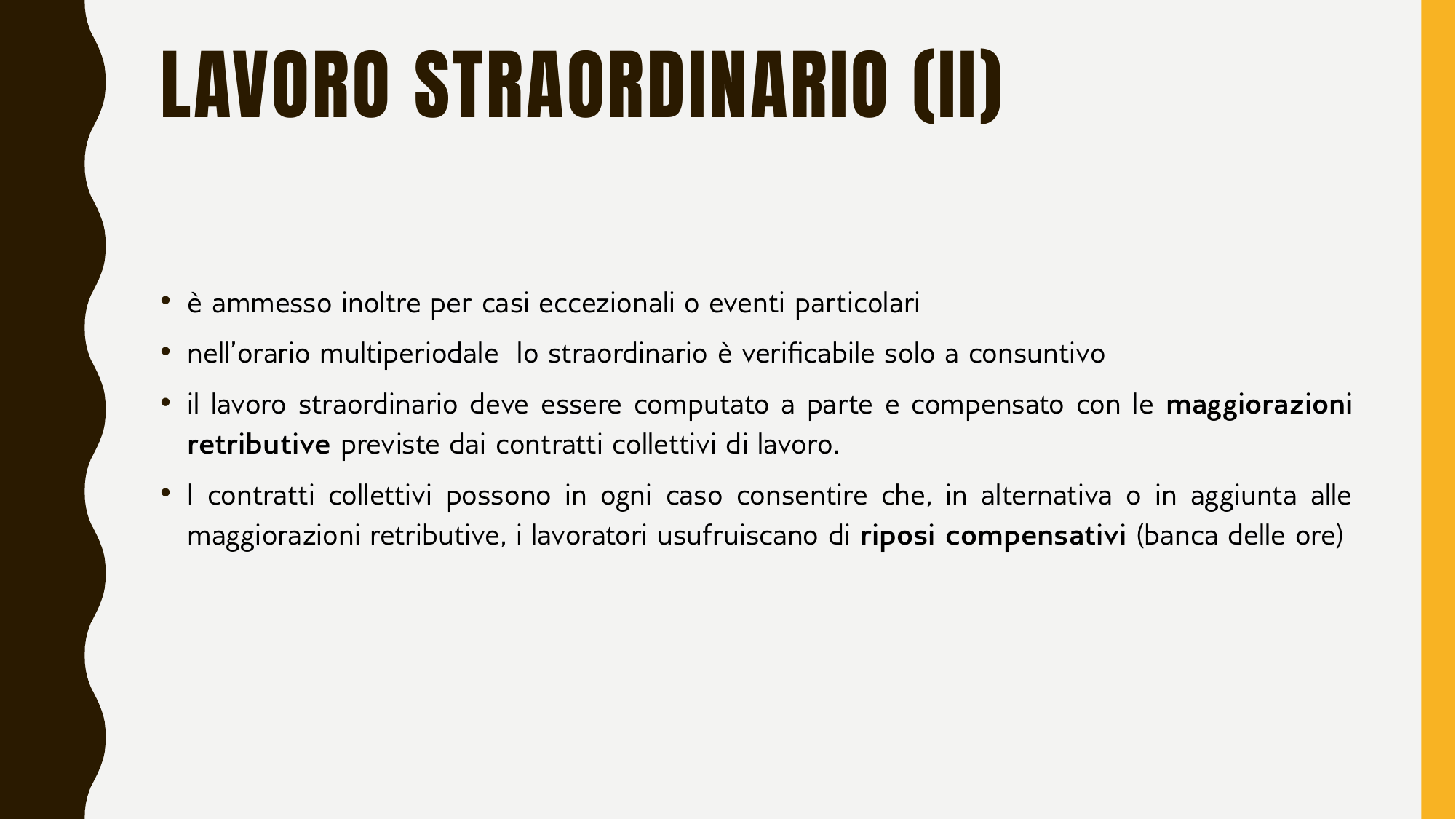

# Lavoro straordinario (II)
è ammesso inoltre per casi eccezionali o eventi particolari
nell’orario multiperiodale  lo straordinario è verificabile solo a consuntivo
il lavoro straordinario deve essere computato a parte e compensato con le maggiorazioni retributive previste dai contratti collettivi di lavoro.
I contratti collettivi possono in ogni caso consentire che, in alternativa o in aggiunta alle maggiorazioni retributive, i lavoratori usufruiscano di riposi compensativi (banca delle ore)